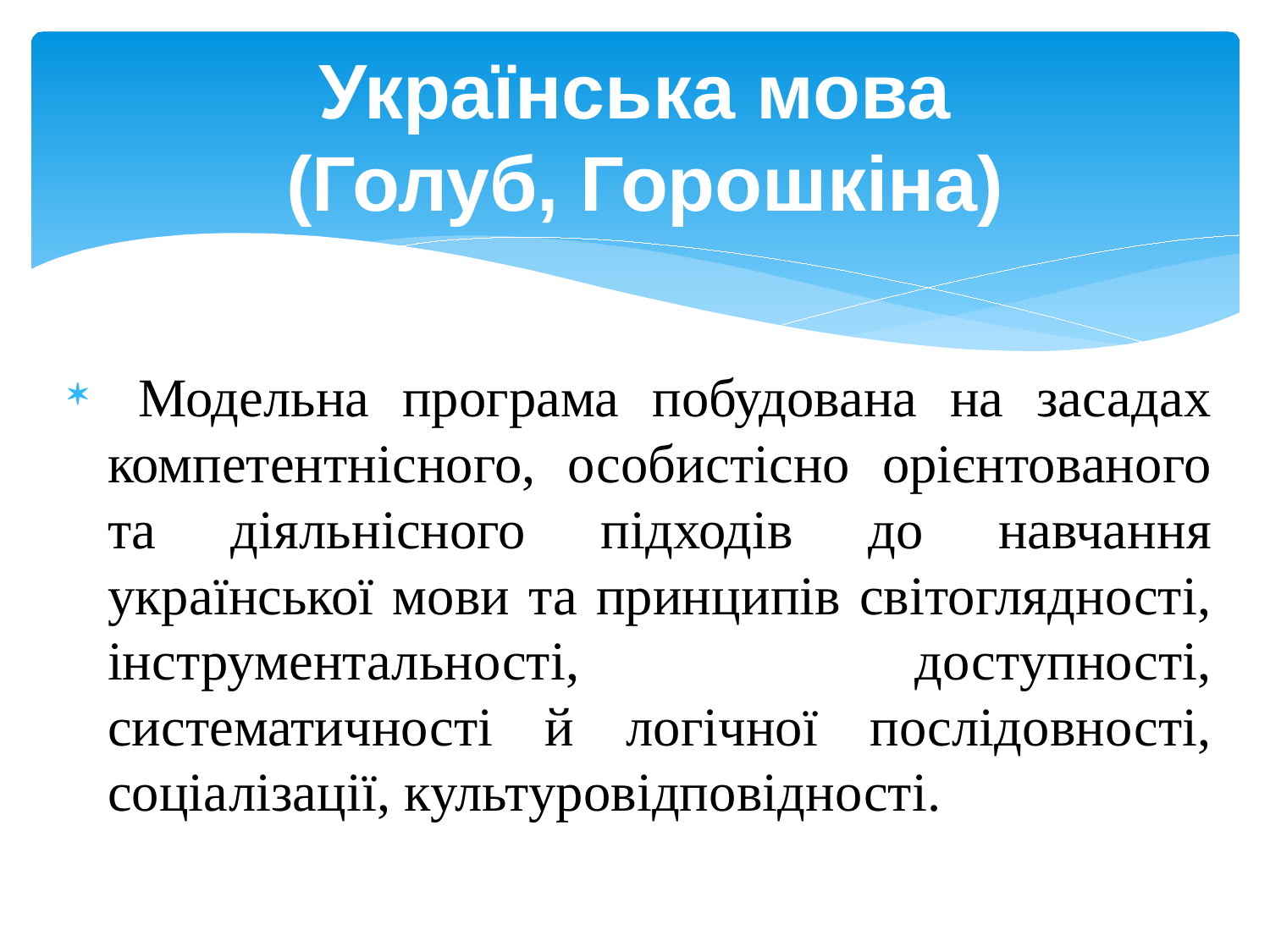

# Українська мова (Голуб, Горошкіна)
 Модельна програма побудована на засадах компетентнісного, особистісно орієнтованого та діяльнісного підходів до навчання української мови та принципів світоглядності, інструментальності, доступності, систематичності й логічної послідовності, соціалізації, культуровідповідності.